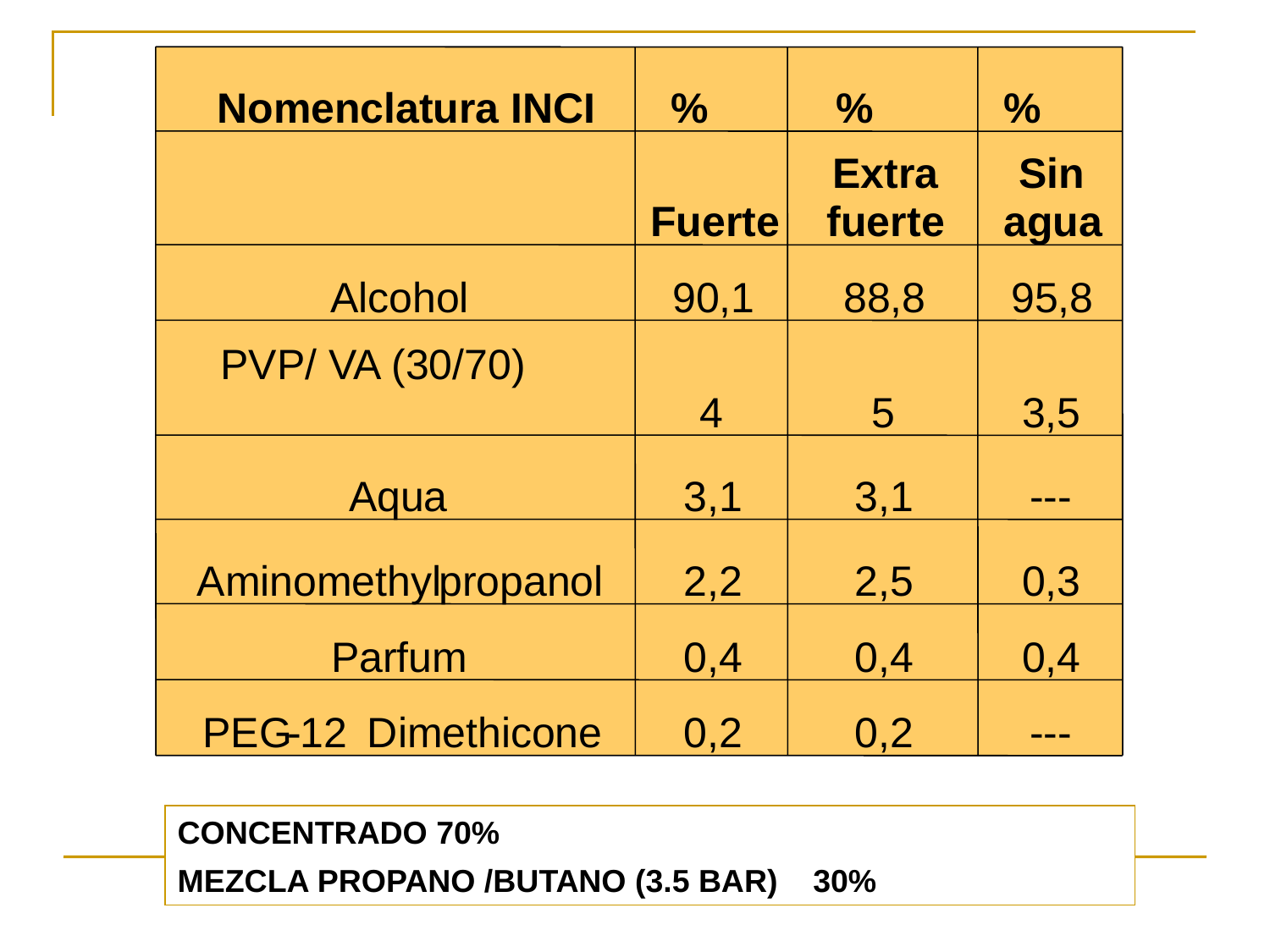

#

Nomenclatura INCI
Nomenclatura INCI
F1%
%
F1 %
%
F1 %
%

Extra
Extra
Sin
Sin
Fuerte
Fuerte
fuerte
fuerte
agua
agua

Alcohol
Alcohol
90,1
90,1
88,8
88,8
95,8
95,8

VA/
PVP/ VA (30/70)
Crotonates

vinyl

neodecanoate

copolymer

4
4
5
5
3,5
3,5

Aqua
Aqua
3,1
3,1
3,1
3,1
---
---

Aminomethyl
Aminomethyl
propanol
propanol
2,2
2,2
2,5
2,5
0,3
0,3

Parfum
Parfum
0,4
0,4
0,4
0,4
0,4
0,4

PEG
PEG
-
-
12
12
Dimethicone
Dimethicone
0,2
0,2
0,2
0,2
---
---

CONCENTRADO 70%
MEZCLA PROPANO /BUTANO (3.5 BAR)    30%